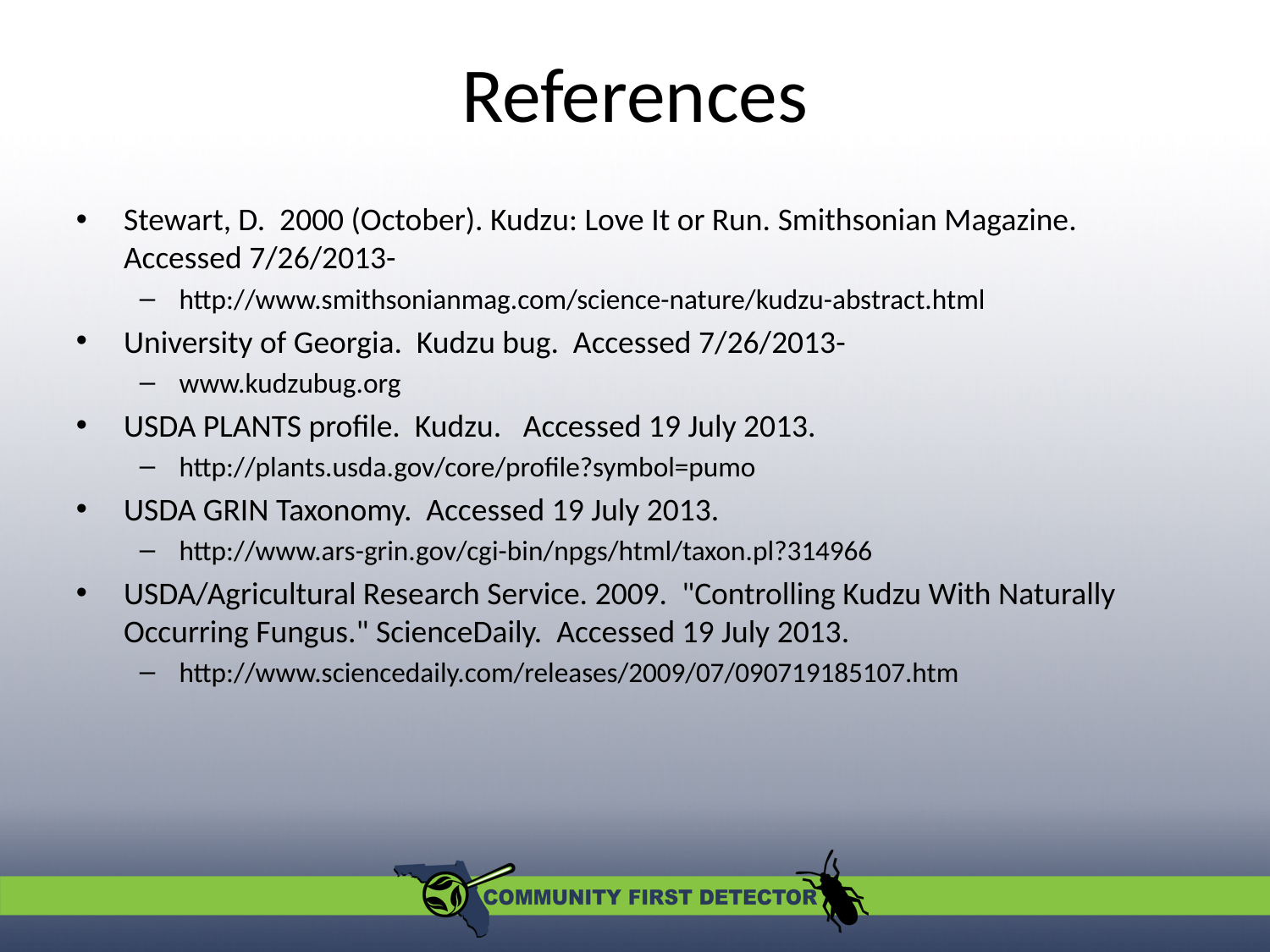

# References
Stewart, D.  2000 (October). Kudzu: Love It or Run. Smithsonian Magazine.  Accessed 7/26/2013-
http://www.smithsonianmag.com/science-nature/kudzu-abstract.html
University of Georgia.  Kudzu bug.  Accessed 7/26/2013-
www.kudzubug.org
USDA PLANTS profile.  Kudzu.   Accessed 19 July 2013.
http://plants.usda.gov/core/profile?symbol=pumo
USDA GRIN Taxonomy.  Accessed 19 July 2013.
http://www.ars-grin.gov/cgi-bin/npgs/html/taxon.pl?314966
USDA/Agricultural Research Service. 2009.  "Controlling Kudzu With Naturally Occurring Fungus." ScienceDaily.  Accessed 19 July 2013.
http://www.sciencedaily.com/releases/2009/07/090719185107.htm